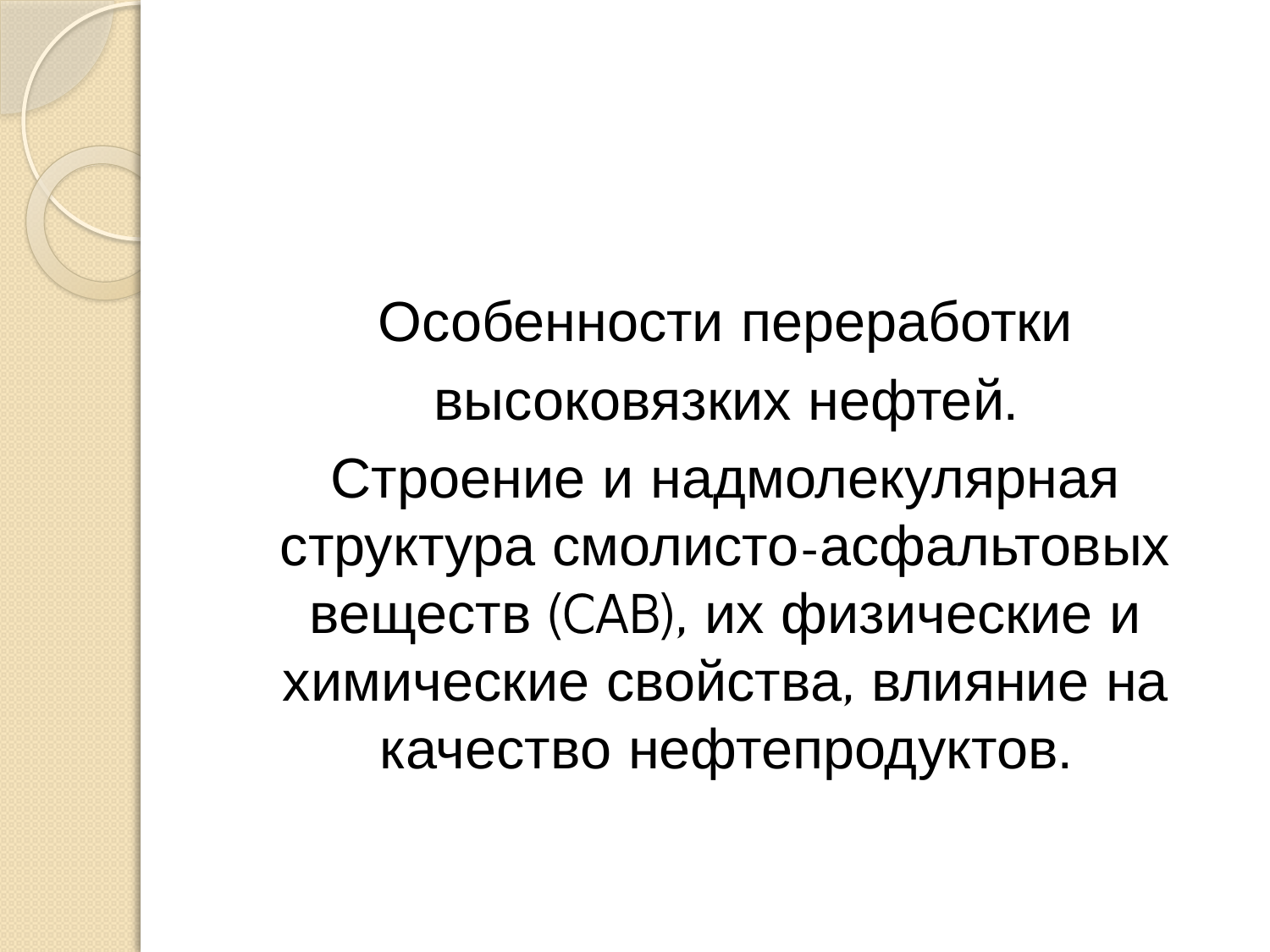

#

Особенности переработки
 высоковязких нефтей.
Строение и надмолекулярная структура смолисто-асфальтовых веществ (CAB), их физические и химические свойства, влияние на качество нефтепродуктов.